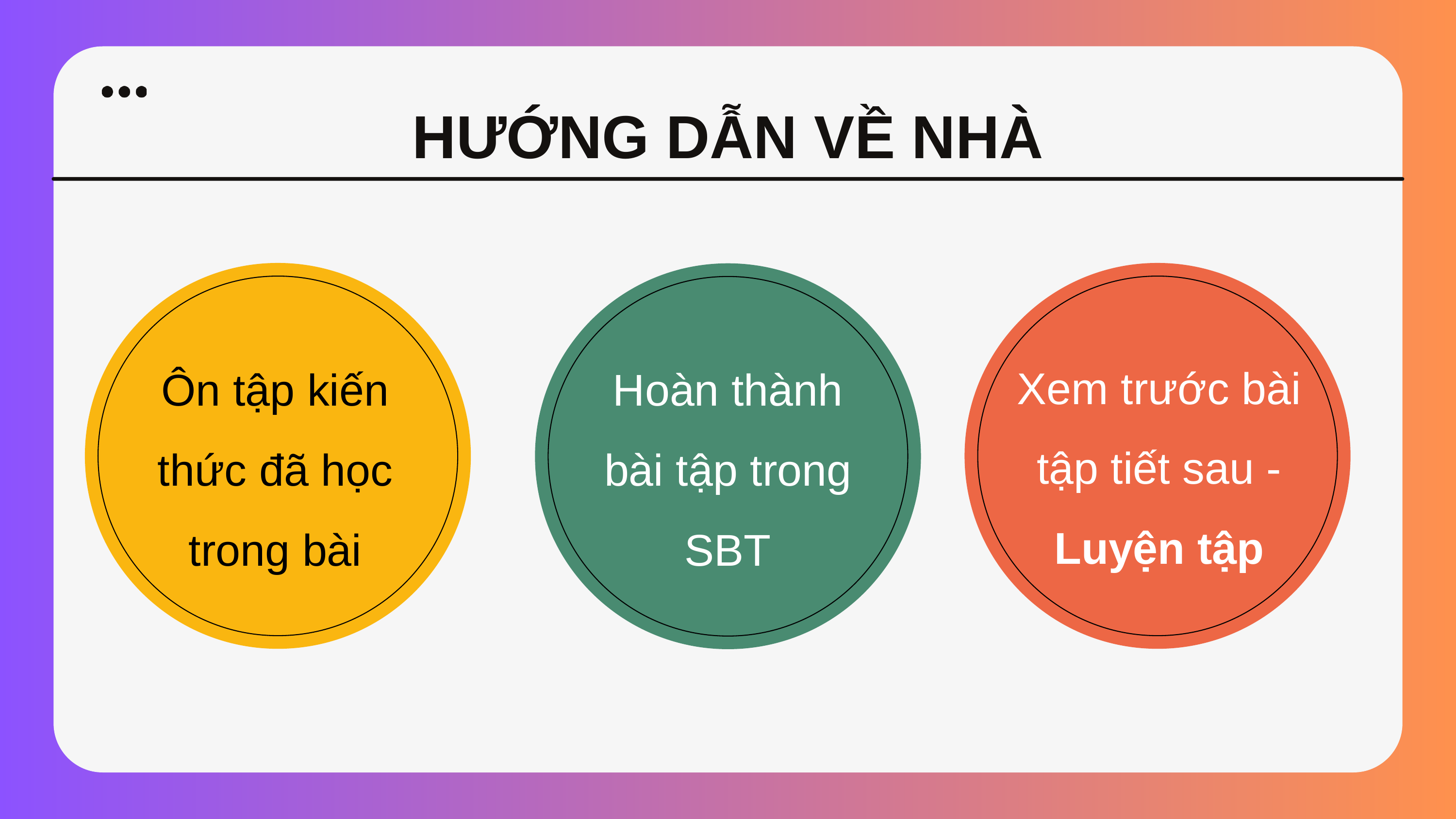

HƯỚNG DẪN VỀ NHÀ

Xem trước bài tập tiết sau - Luyện tập
Ôn tập kiến thức đã học trong bài
Hoàn thành bài tập trong SBT